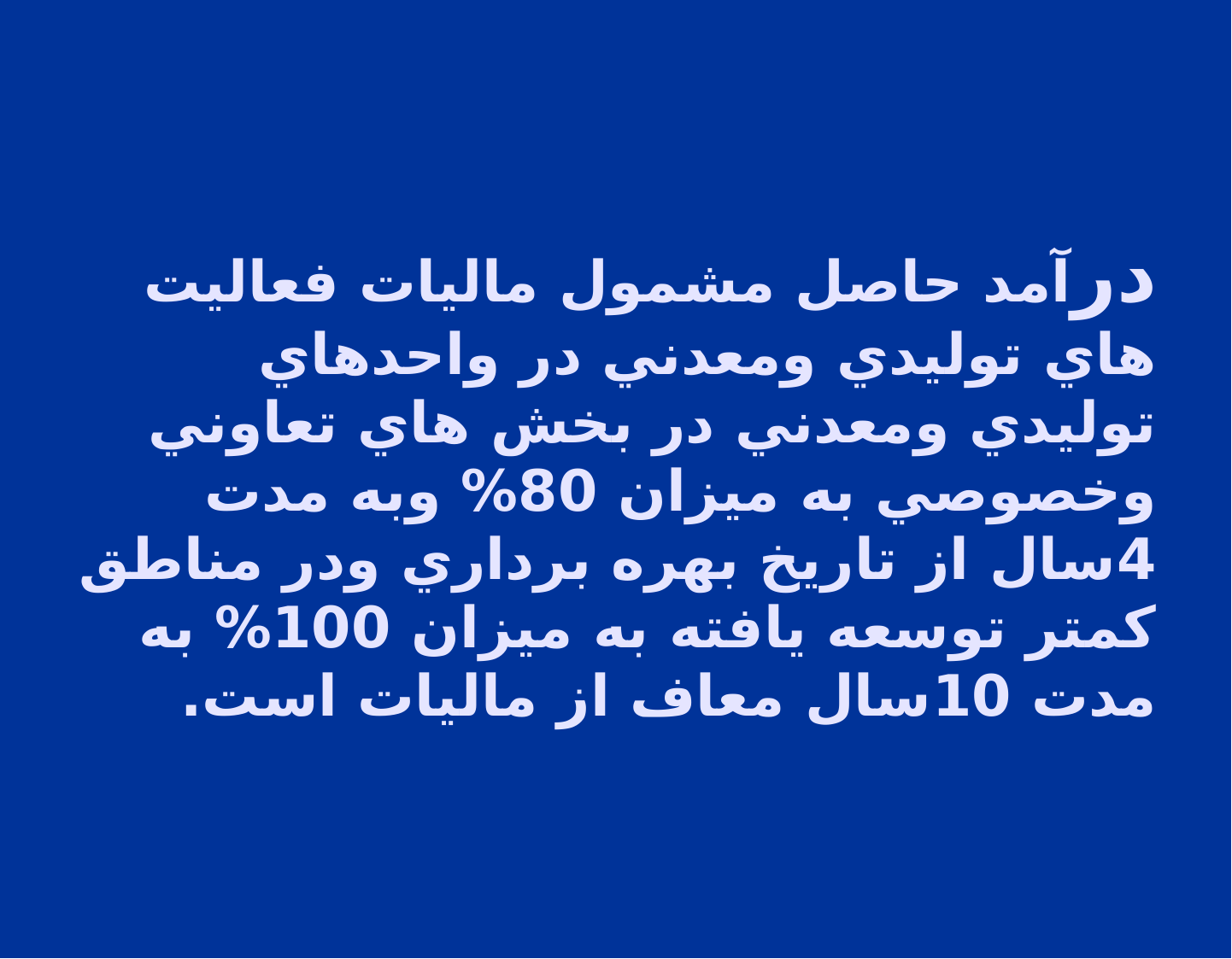

# درآمد حاصل مشمول ماليات فعاليت هاي توليدي ومعدني در واحدهاي توليدي ومعدني در بخش هاي تعاوني وخصوصي به ميزان 80% وبه مدت 4سال از تاريخ بهره برداري ودر مناطق كمتر توسعه يافته به ميزان 100% به مدت 10سال معاف از ماليات است.